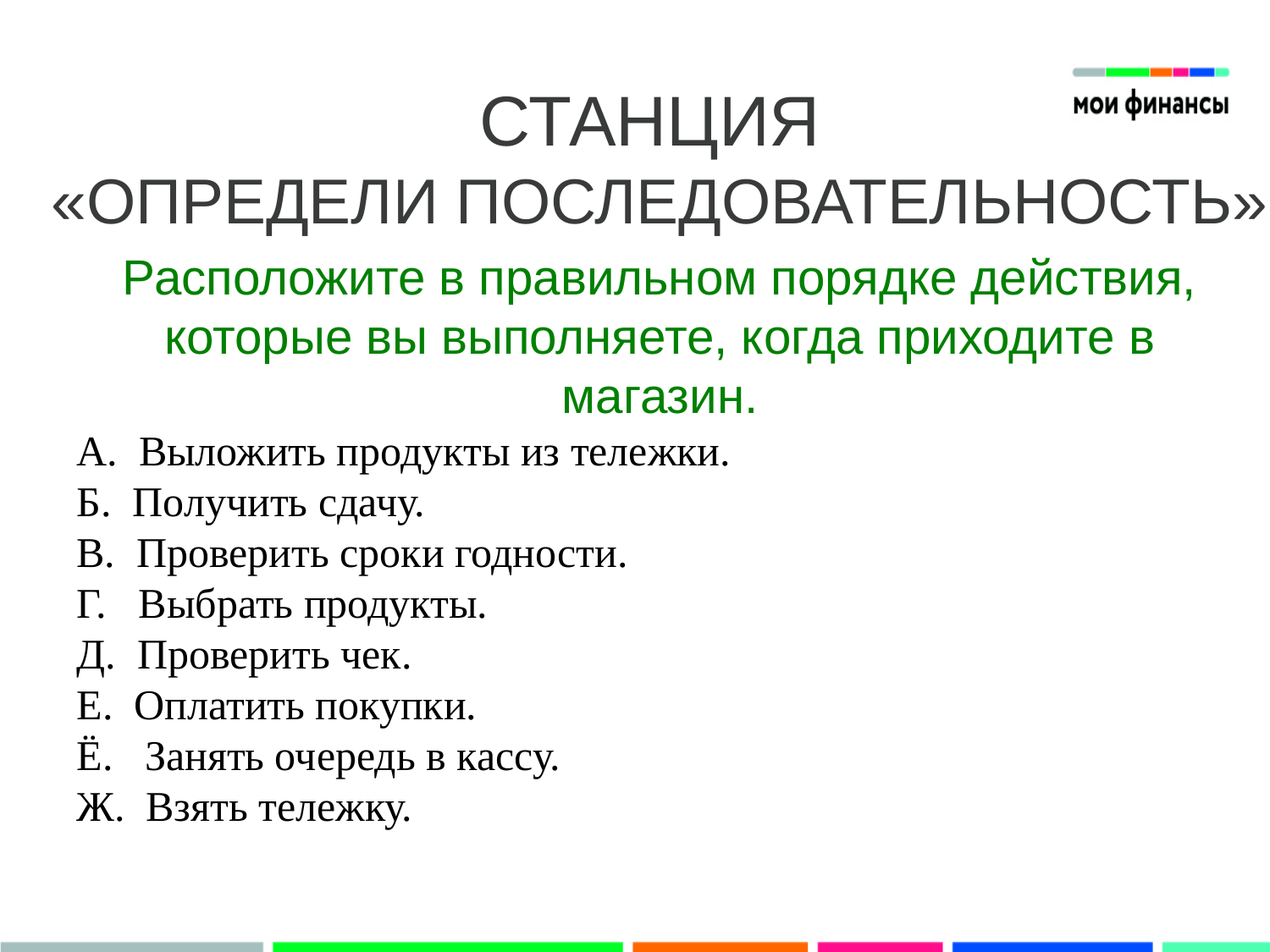

Станция
«Определи последовательность»
Расположите в правильном порядке действия, которые вы выполняете, когда приходите в магазин.
A.  Выложить продукты из тележки.
Б.  Получить сдачу.
В.  Проверить сроки годности.
Г.   Выбрать продукты.
Д.  Проверить чек.
Е.  Оплатить покупки.
Ё.   Занять очередь в кассу.
Ж.  Взять тележку.